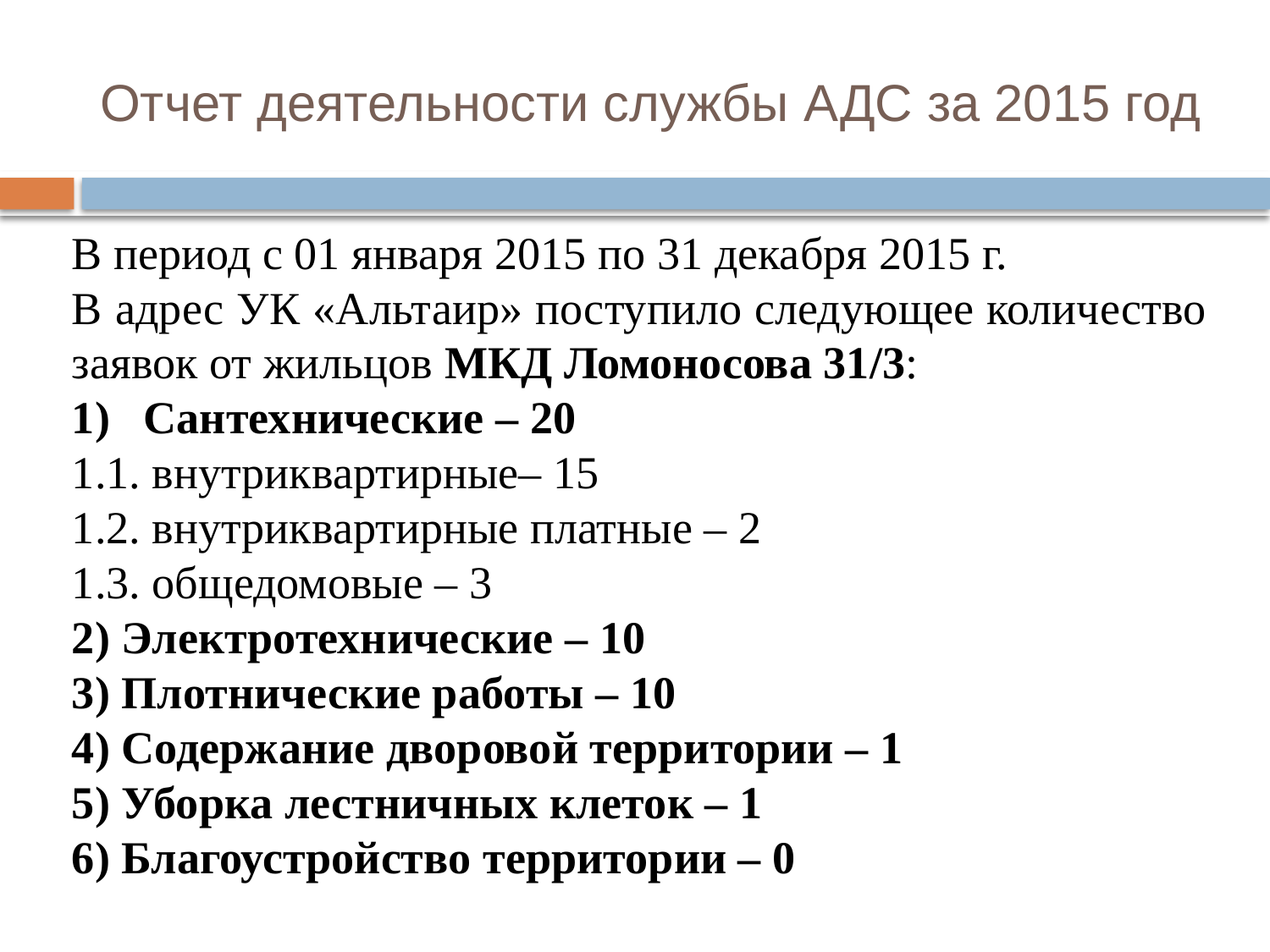

# Отчет деятельности службы АДС за 2015 год
В период с 01 января 2015 по 31 декабря 2015 г.
В адрес УК «Альтаир» поступило следующее количество заявок от жильцов МКД Ломоносова 31/3:
Сантехнические – 20
1.1. внутриквартирные– 15
1.2. внутриквартирные платные – 2
1.3. общедомовые – 3
2) Электротехнические – 10
3) Плотнические работы – 10
4) Содержание дворовой территории – 1
5) Уборка лестничных клеток – 1
6) Благоустройство территории – 0